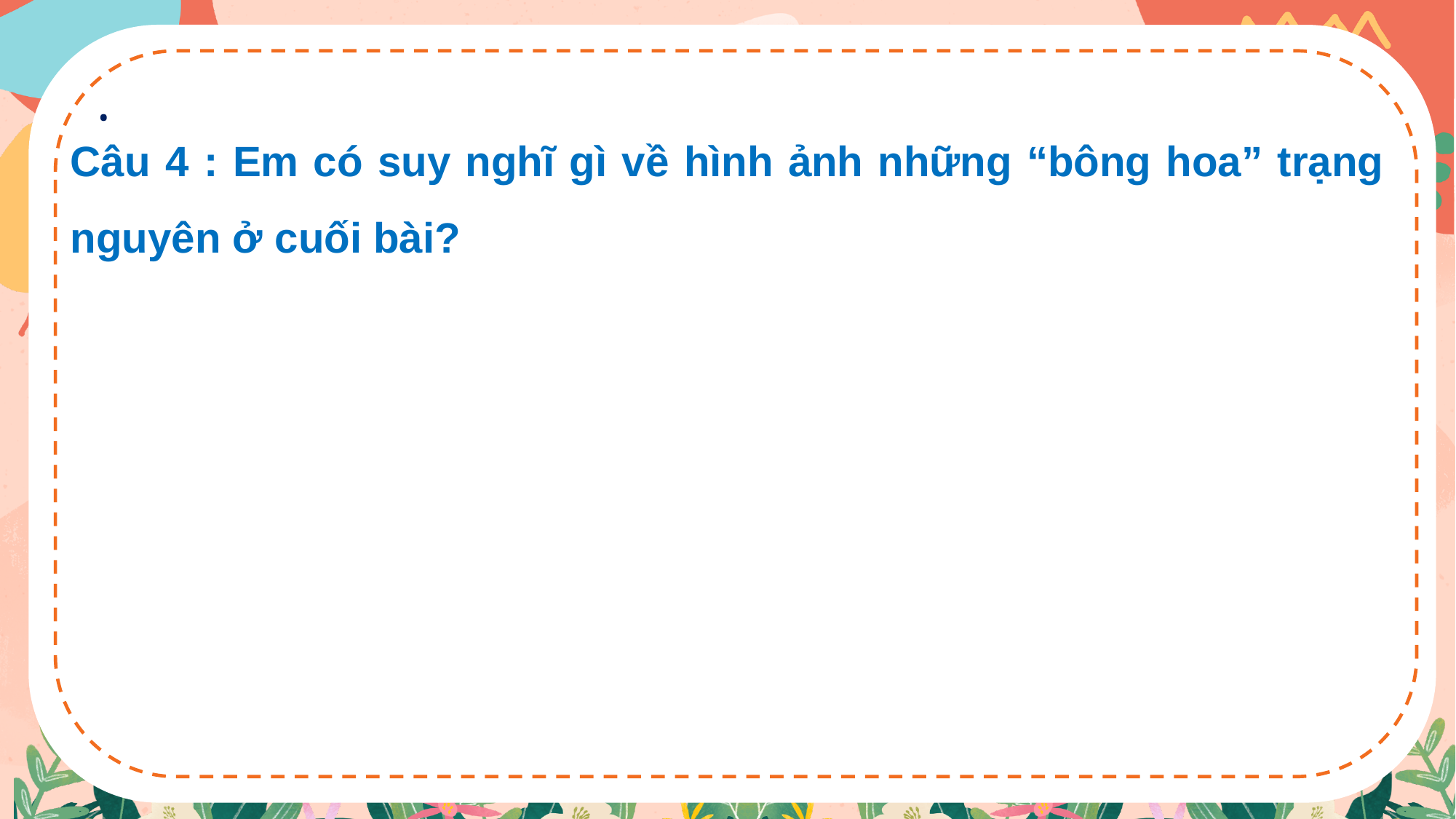

.
Câu 4 : Em có suy nghĩ gì về hình ảnh những “bông hoa” trạng nguyên ở cuối bài?